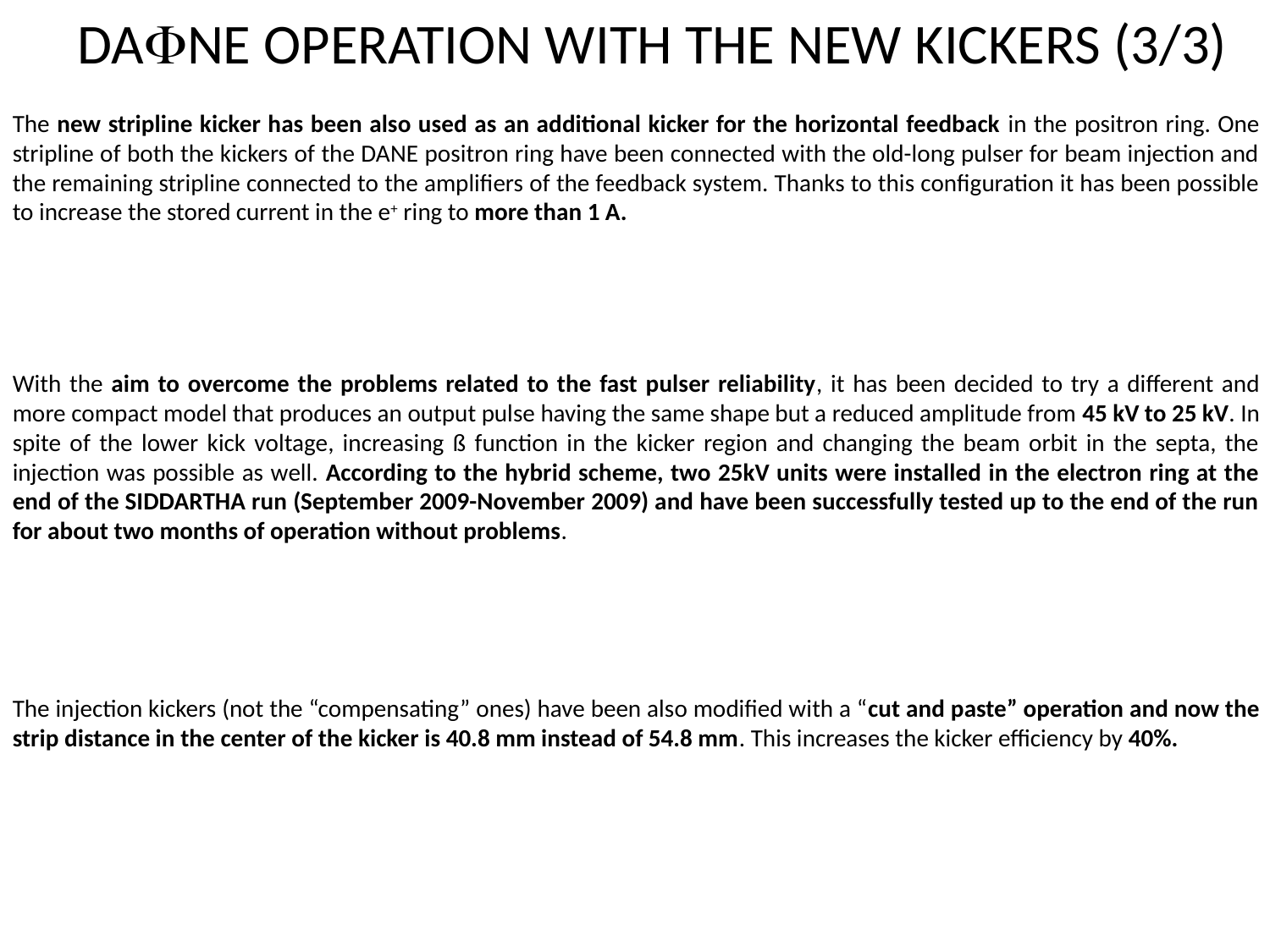

DAΦNE OPERATION WITH THE NEW KICKERS (3/3)
The new stripline kicker has been also used as an additional kicker for the horizontal feedback in the positron ring. One stripline of both the kickers of the DANE positron ring have been connected with the old-long pulser for beam injection and the remaining stripline connected to the amplifiers of the feedback system. Thanks to this configuration it has been possible to increase the stored current in the e+ ring to more than 1 A.
With the aim to overcome the problems related to the fast pulser reliability, it has been decided to try a different and more compact model that produces an output pulse having the same shape but a reduced amplitude from 45 kV to 25 kV. In spite of the lower kick voltage, increasing ß function in the kicker region and changing the beam orbit in the septa, the injection was possible as well. According to the hybrid scheme, two 25kV units were installed in the electron ring at the end of the SIDDARTHA run (September 2009-November 2009) and have been successfully tested up to the end of the run for about two months of operation without problems.

The injection kickers (not the “compensating” ones) have been also modified with a “cut and paste” operation and now the strip distance in the center of the kicker is 40.8 mm instead of 54.8 mm. This increases the kicker efficiency by 40%.